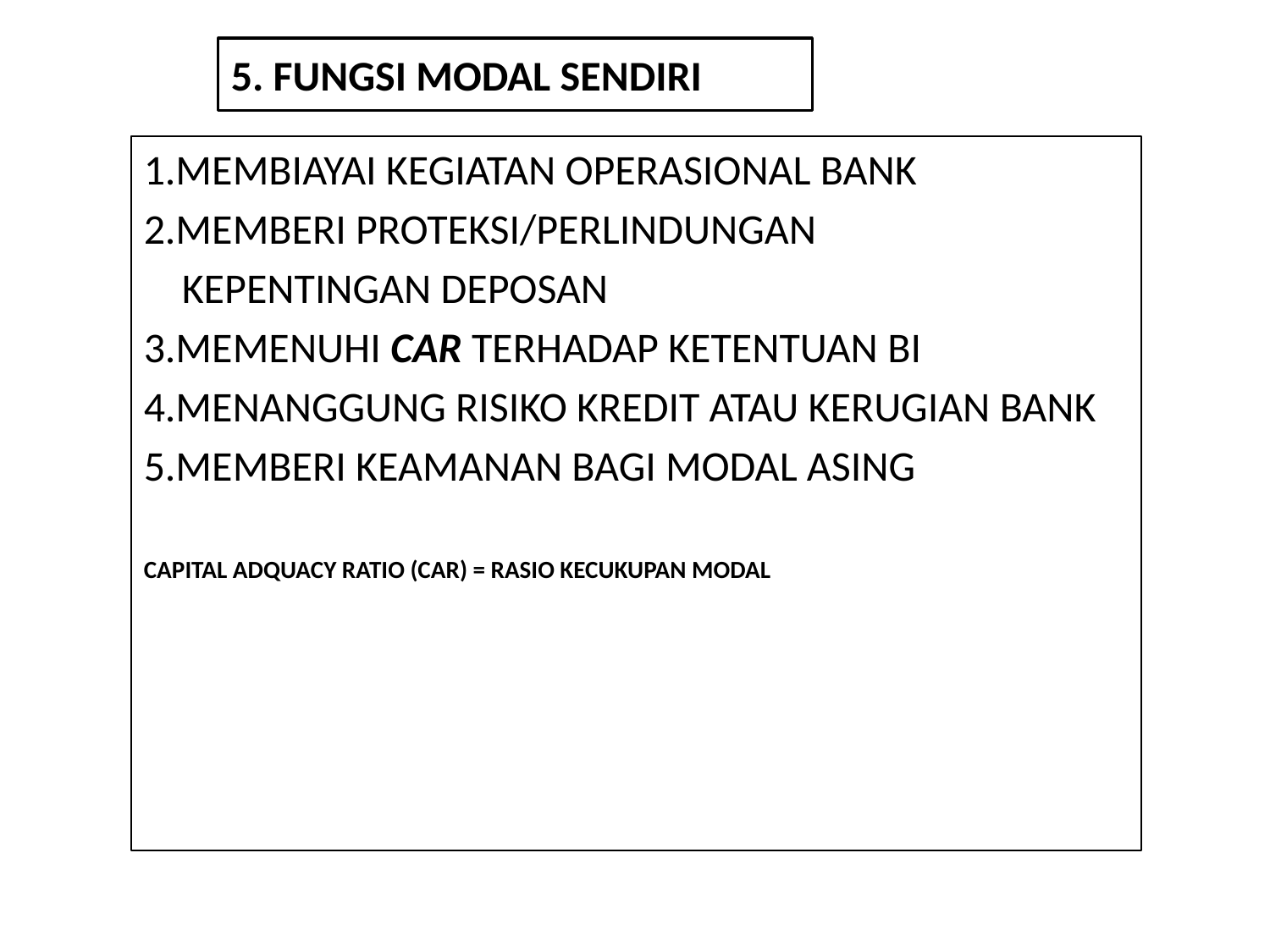

# 5. FUNGSI MODAL SENDIRI
1.MEMBIAYAI KEGIATAN OPERASIONAL BANK
2.MEMBERI PROTEKSI/PERLINDUNGAN
    KEPENTINGAN DEPOSAN
3.MEMENUHI CAR TERHADAP KETENTUAN BI
4.MENANGGUNG RISIKO KREDIT ATAU KERUGIAN BANK
5.MEMBERI KEAMANAN BAGI MODAL ASING

CAPITAL ADQUACY RATIO (CAR) = RASIO KECUKUPAN MODAL